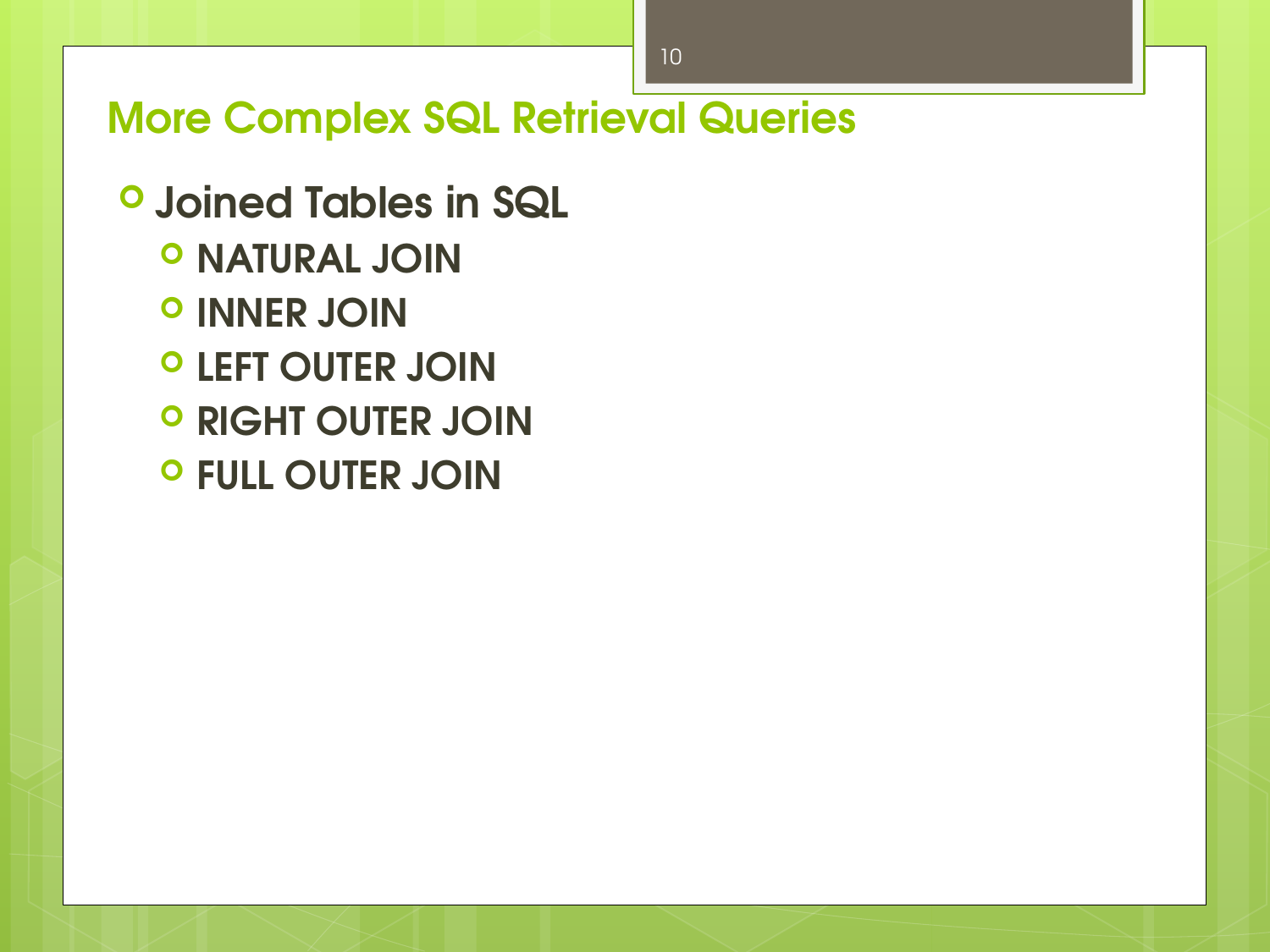

10
# More Complex SQL Retrieval Queries
Joined Tables in SQL
NATURAL JOIN
INNER JOIN
LEFT OUTER JOIN
RIGHT OUTER JOIN
FULL OUTER JOIN